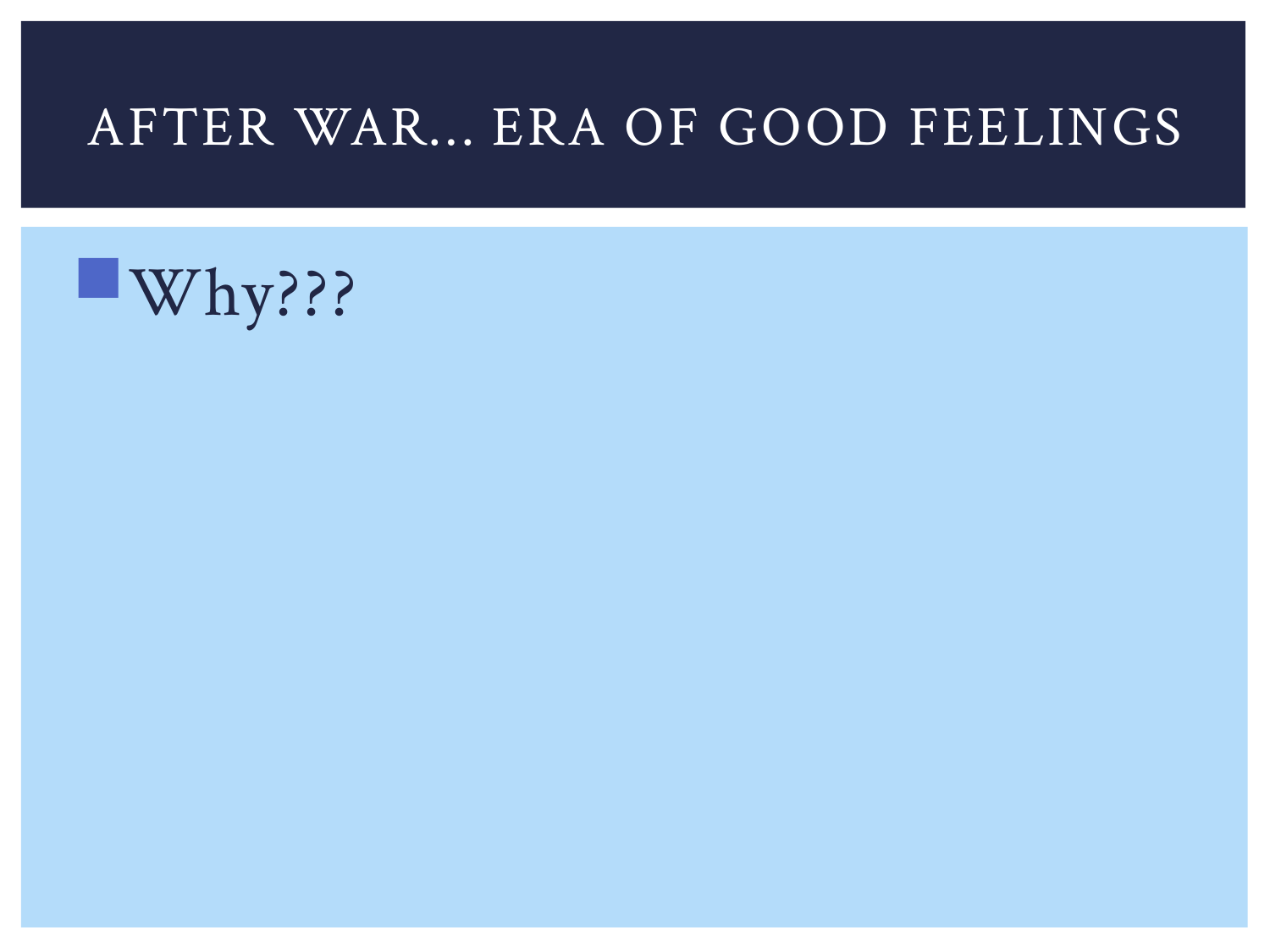

# After war… Era of Good Feelings
Why???